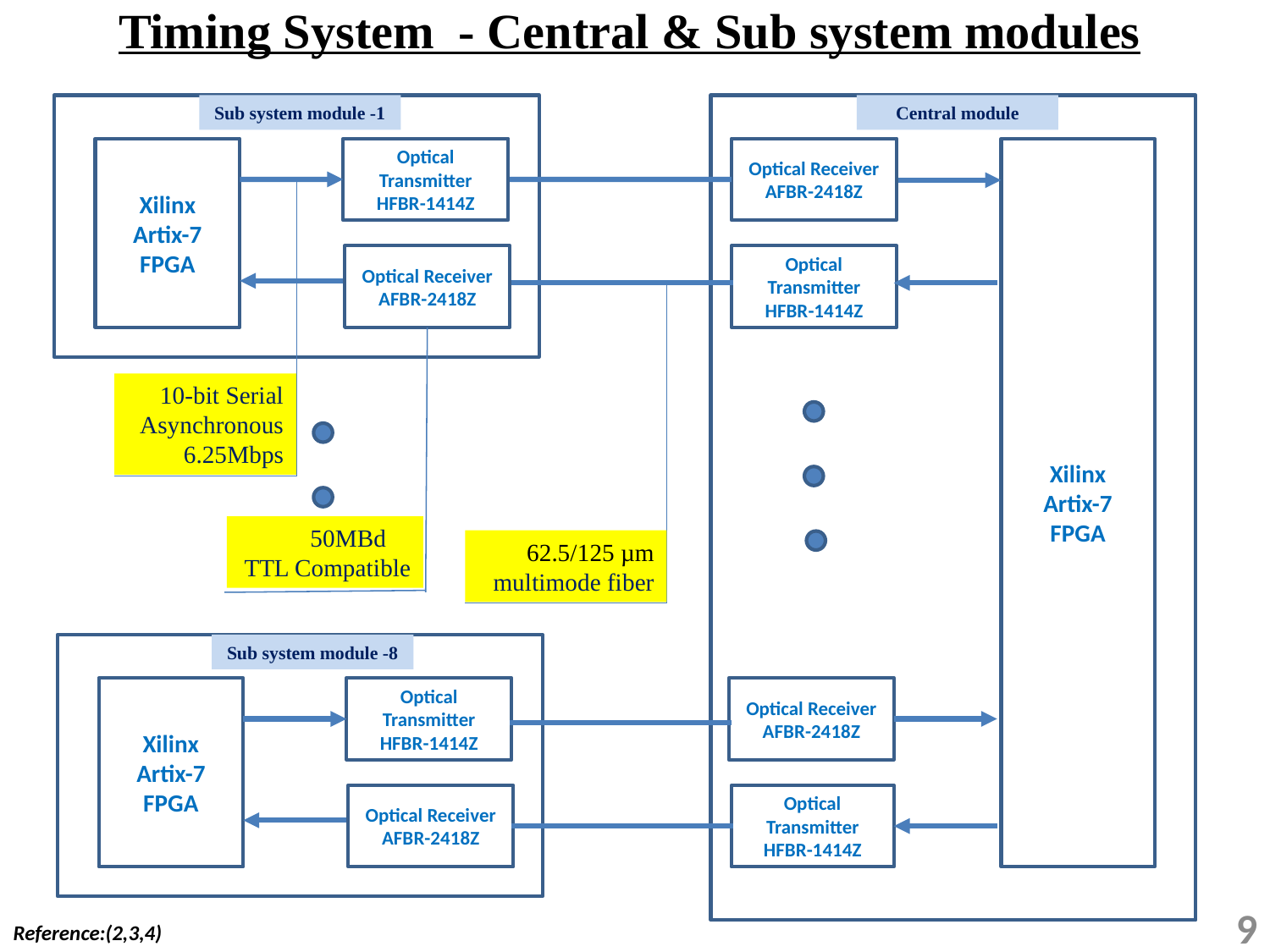

Timing System  - Central & Sub system modules

Sub system module -1

Central module
Optical Transmitter
HFBR-1414Z
Optical Receiver
AFBR-2418Z
Xilinx
Artix-7
FPGA
Xilinx
Artix-7
FPGA
Optical Receiver
AFBR-2418Z
Optical Transmitter
HFBR-1414Z
10-bit Serial
Asynchronous
6.25Mbps

    50MBd
TTL Compatible
62.5/125 µm multimode fiber

Optical Transmitter
HFBR-1414Z
Xilinx
Artix-7
FPGA
Optical Receiver
AFBR-2418Z
Sub system module -8
Optical Receiver
AFBR-2418Z
Optical Transmitter
HFBR-1414Z
9
Reference:(2,3,4)